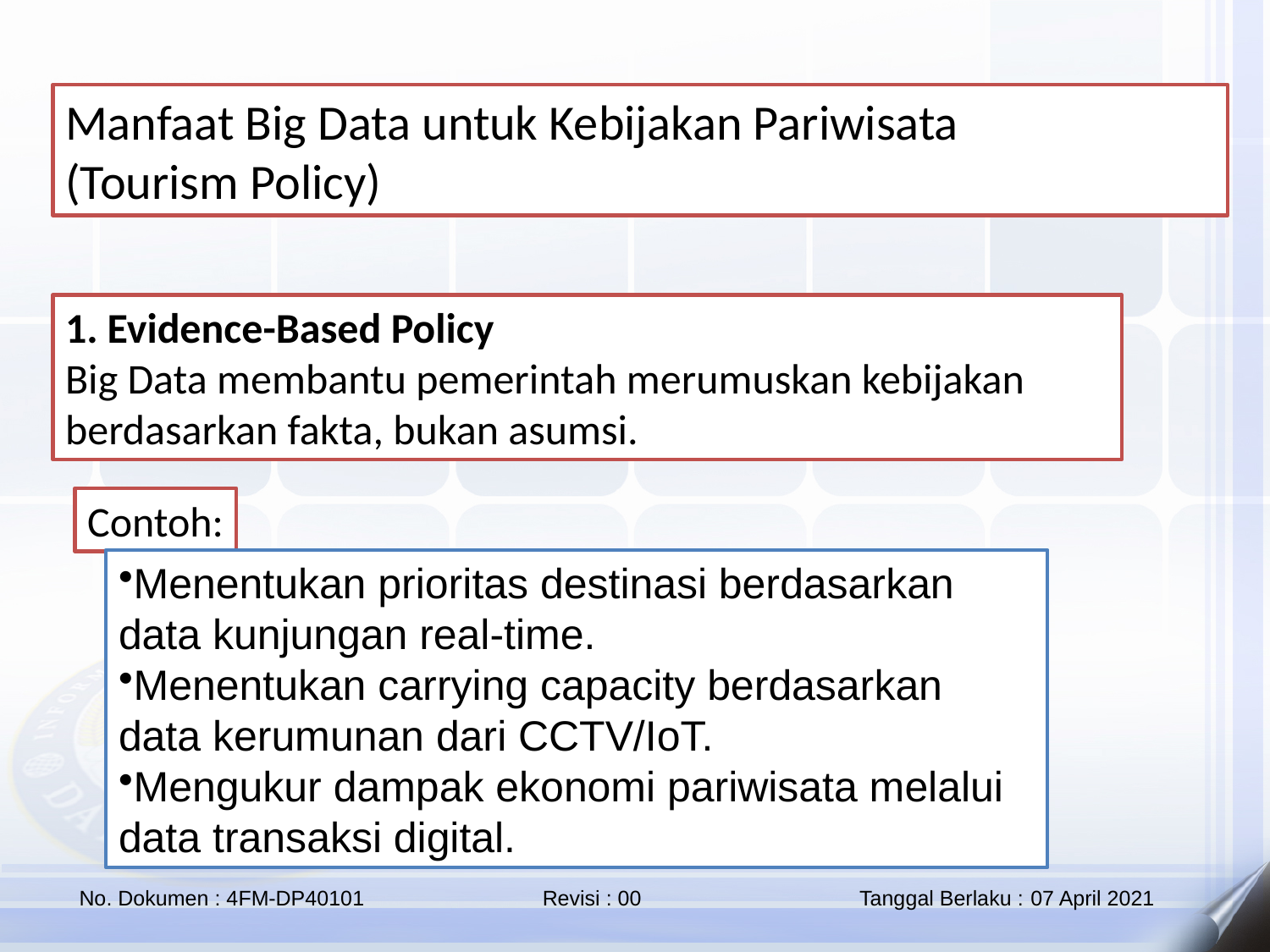

Manfaat Big Data untuk Kebijakan Pariwisata
(Tourism Policy)
1. Evidence-Based Policy
Big Data membantu pemerintah merumuskan kebijakan berdasarkan fakta, bukan asumsi.
Contoh:

Menentukan prioritas destinasi berdasarkan data kunjungan real-time.
Menentukan carrying capacity berdasarkan data kerumunan dari CCTV/IoT.
Mengukur dampak ekonomi pariwisata melalui data transaksi digital.